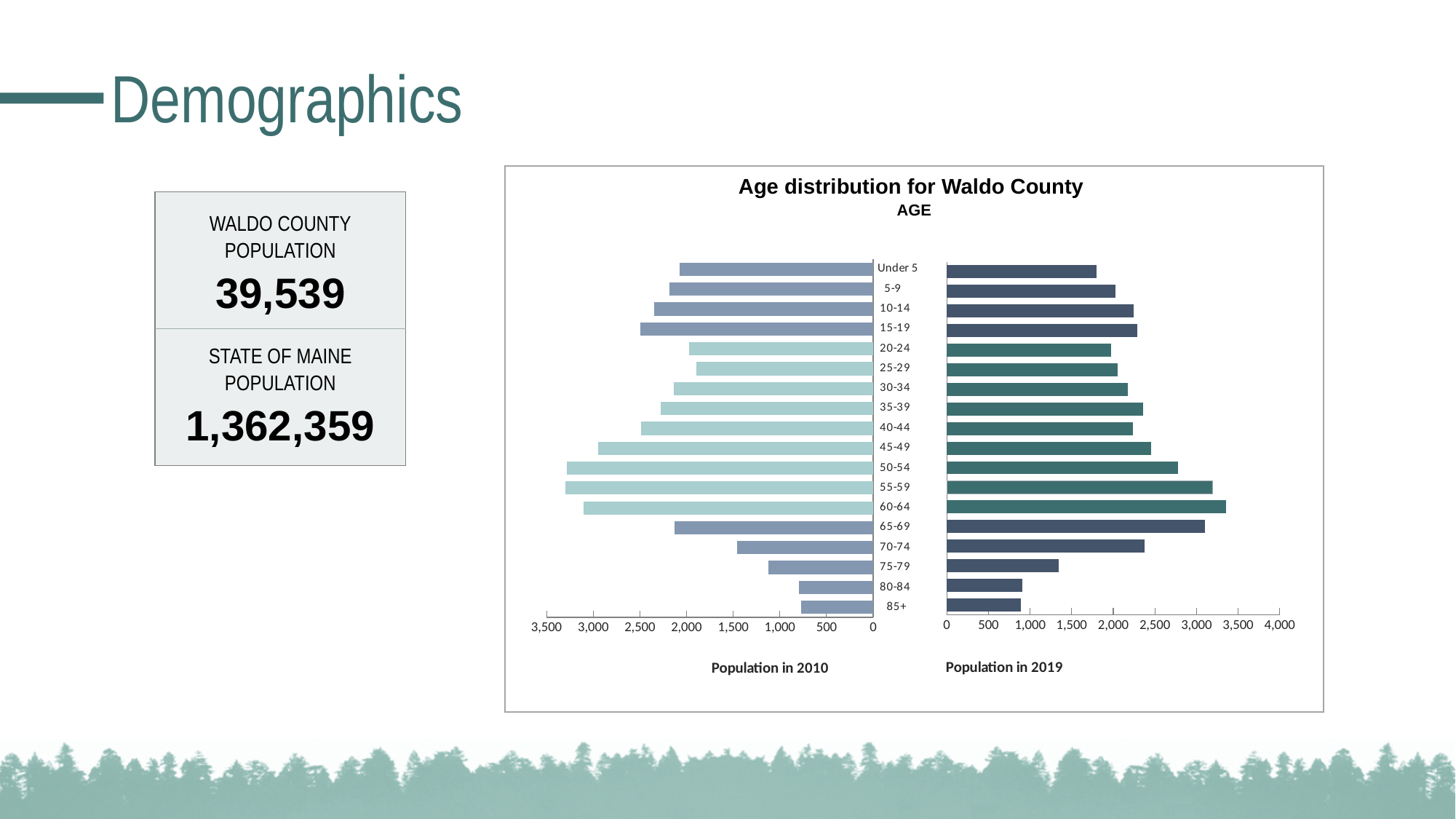

# Demographics
Age distribution for Waldo County
AGE

WALDO COUNTY
POPULATION
39,539

STATE OF MAINE
POPULATION
1,362,359

### Chart

| Category | 2019 |
|---|---|
| Under 5 | 1795.0 |
|    5-9 | 2026.0 |
|  10-14 | 2242.0 |
|  15-19 | 2286.0 |
|  20-24 | 1970.0 |
|  25-29 | 2056.0 |
|  30-34 | 2172.0 |
|  35-39 | 2358.0 |
|  40-44 | 2238.0 |
|  45-49 | 2452.0 |
|  50-54 | 2778.0 |
|  55-59 | 3198.0 |
|  60-64 | 3355.0 |
|  65-69 | 3102.0 |
|  70-74 | 2373.0 |
|  75-79 | 1342.0 |
|  80-84 | 911.0 |
|     85+ | 885.0 |

### Chart

| Category | 2010 |
|---|---|
| Under 5 | 2072.0 |
|    5-9 | 2185.0 |
|  10-14 | 2344.0 |
|  15-19 | 2495.0 |
|  20-24 | 1973.0 |
|  25-29 | 1898.0 |
|  30-34 | 2137.0 |
|  35-39 | 2279.0 |
|  40-44 | 2490.0 |
|  45-49 | 2949.0 |
|  50-54 | 3279.0 |
|  55-59 | 3299.0 |
|  60-64 | 3106.0 |
|  65-69 | 2130.0 |
|  70-74 | 1461.0 |
|  75-79 | 1125.0 |
|  80-84 | 795.0 |
|     85+ | 769.0 |